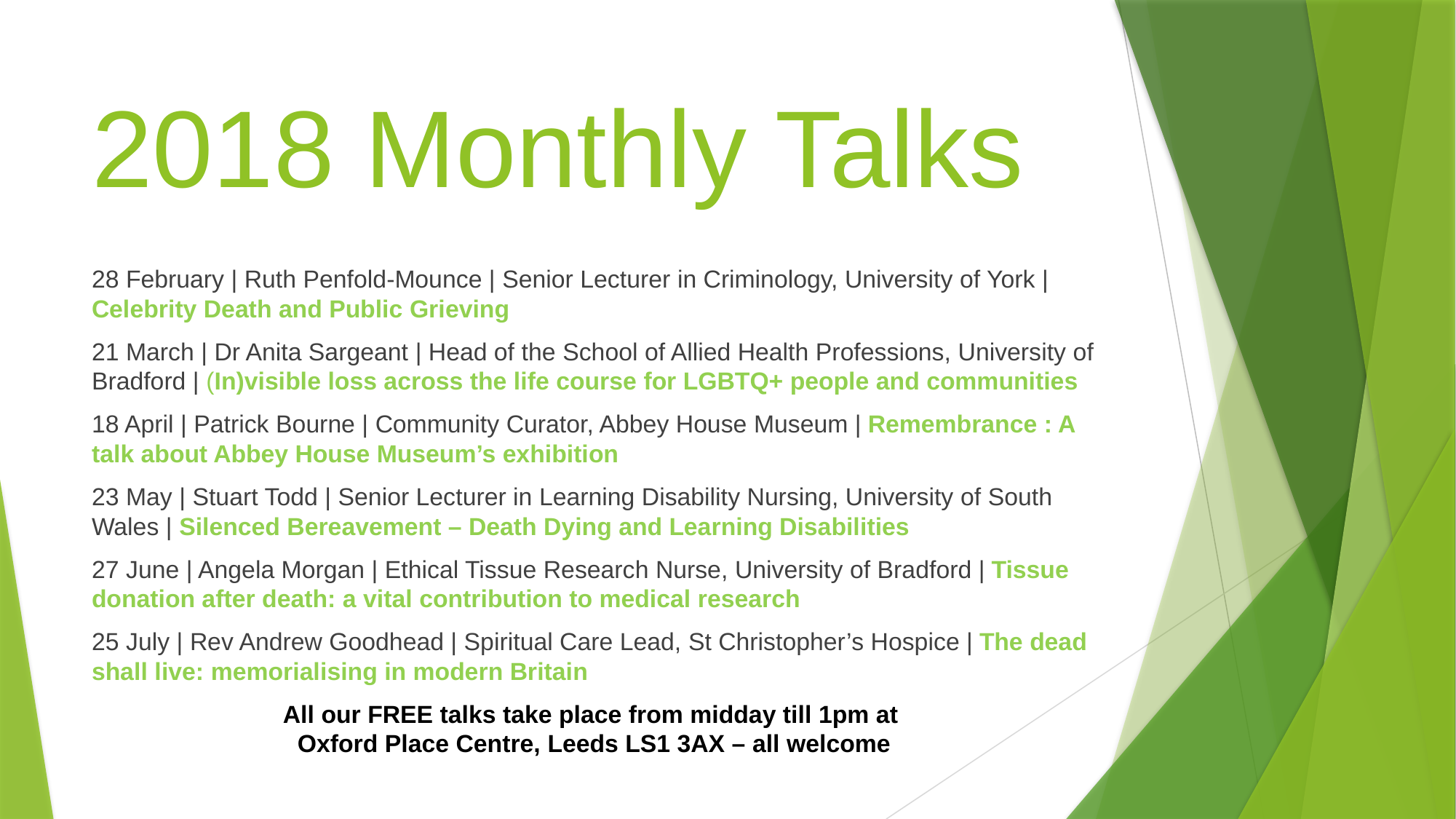

# 2018 Monthly Talks
28 February | Ruth Penfold-Mounce | Senior Lecturer in Criminology, University of York | Celebrity Death and Public Grieving
21 March | Dr Anita Sargeant | Head of the School of Allied Health Professions, University of Bradford | (In)visible loss across the life course for LGBTQ+ people and communities
18 April | Patrick Bourne | Community Curator, Abbey House Museum | Remembrance : A talk about Abbey House Museum’s exhibition
23 May | Stuart Todd | Senior Lecturer in Learning Disability Nursing, University of South Wales | Silenced Bereavement – Death Dying and Learning Disabilities
27 June | Angela Morgan | Ethical Tissue Research Nurse, University of Bradford | Tissue donation after death: a vital contribution to medical research
25 July | Rev Andrew Goodhead | Spiritual Care Lead, St Christopher’s Hospice | The dead shall live: memorialising in modern Britain
All our FREE talks take place from midday till 1pm at
Oxford Place Centre, Leeds LS1 3AX – all welcome